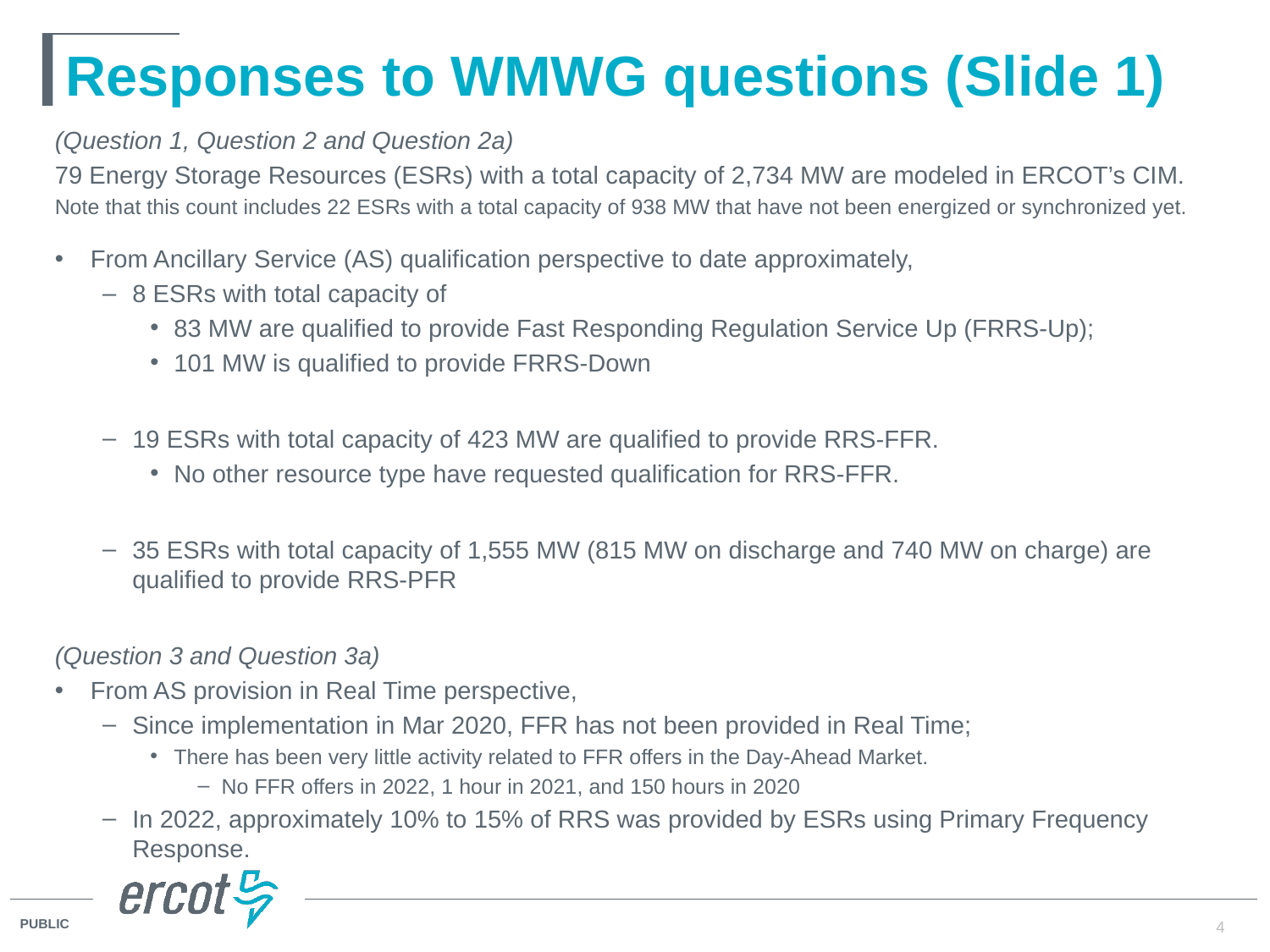

# Responses to WMWG questions (Slide 1)
(Question 1, Question 2 and Question 2a)
79 Energy Storage Resources (ESRs) with a total capacity of 2,734 MW are modeled in ERCOT’s CIM.
Note that this count includes 22 ESRs with a total capacity of 938 MW that have not been energized or synchronized yet.

From Ancillary Service (AS) qualification perspective to date approximately,
8 ESRs with total capacity of
83 MW are qualified to provide Fast Responding Regulation Service Up (FRRS-Up);
101 MW is qualified to provide FRRS-Down

19 ESRs with total capacity of 423 MW are qualified to provide RRS-FFR.
No other resource type have requested qualification for RRS-FFR.

35 ESRs with total capacity of 1,555 MW (815 MW on discharge and 740 MW on charge) are qualified to provide RRS-PFR

(Question 3 and Question 3a)
From AS provision in Real Time perspective,
Since implementation in Mar 2020, FFR has not been provided in Real Time;
There has been very little activity related to FFR offers in the Day-Ahead Market.
No FFR offers in 2022, 1 hour in 2021, and 150 hours in 2020
In 2022, approximately 10% to 15% of RRS was provided by ESRs using Primary Frequency Response.

4